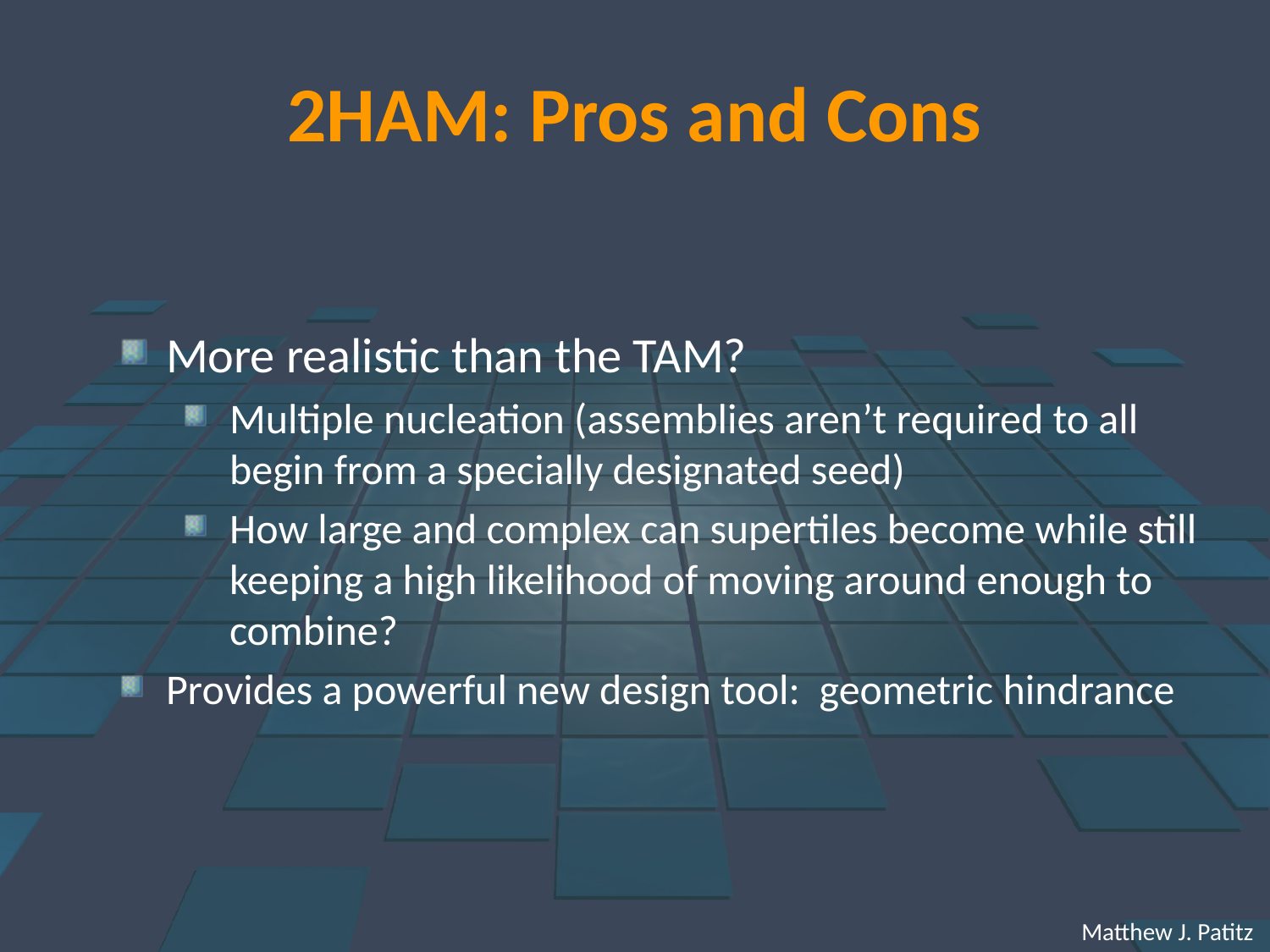

# 2HAM: Pros and Cons
More realistic than the TAM?
Multiple nucleation (assemblies aren’t required to all begin from a specially designated seed)
How large and complex can supertiles become while still keeping a high likelihood of moving around enough to combine?
Provides a powerful new design tool:  geometric hindrance
       Matthew J. Patitz